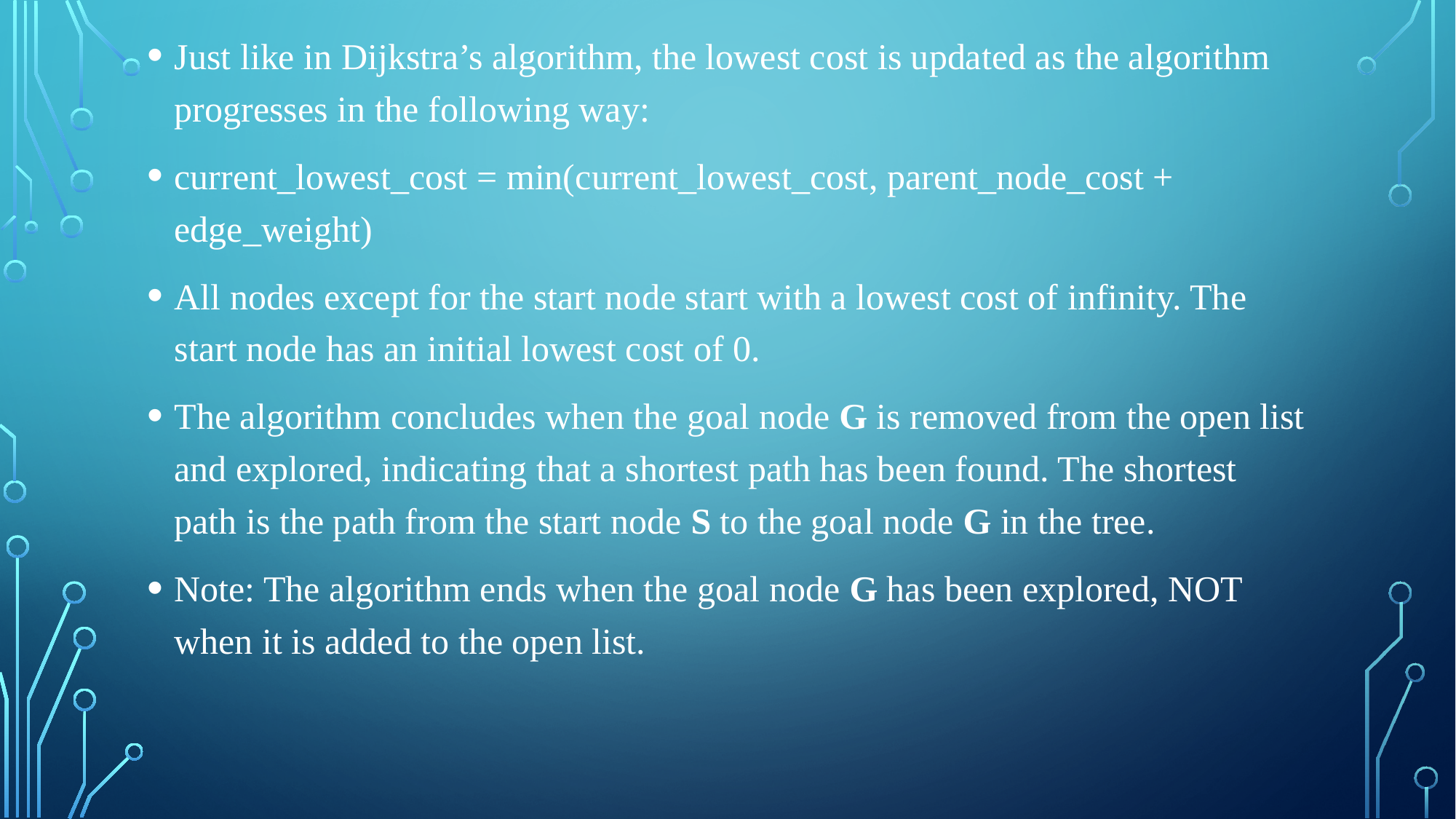

Just like in Dijkstra’s algorithm, the lowest cost is updated as the algorithm progresses in the following way:
current_lowest_cost = min(current_lowest_cost, parent_node_cost + edge_weight)
All nodes except for the start node start with a lowest cost of infinity. The start node has an initial lowest cost of 0.
The algorithm concludes when the goal node G is removed from the open list and explored, indicating that a shortest path has been found. The shortest path is the path from the start node S to the goal node G in the tree.
Note: The algorithm ends when the goal node G has been explored, NOT when it is added to the open list.